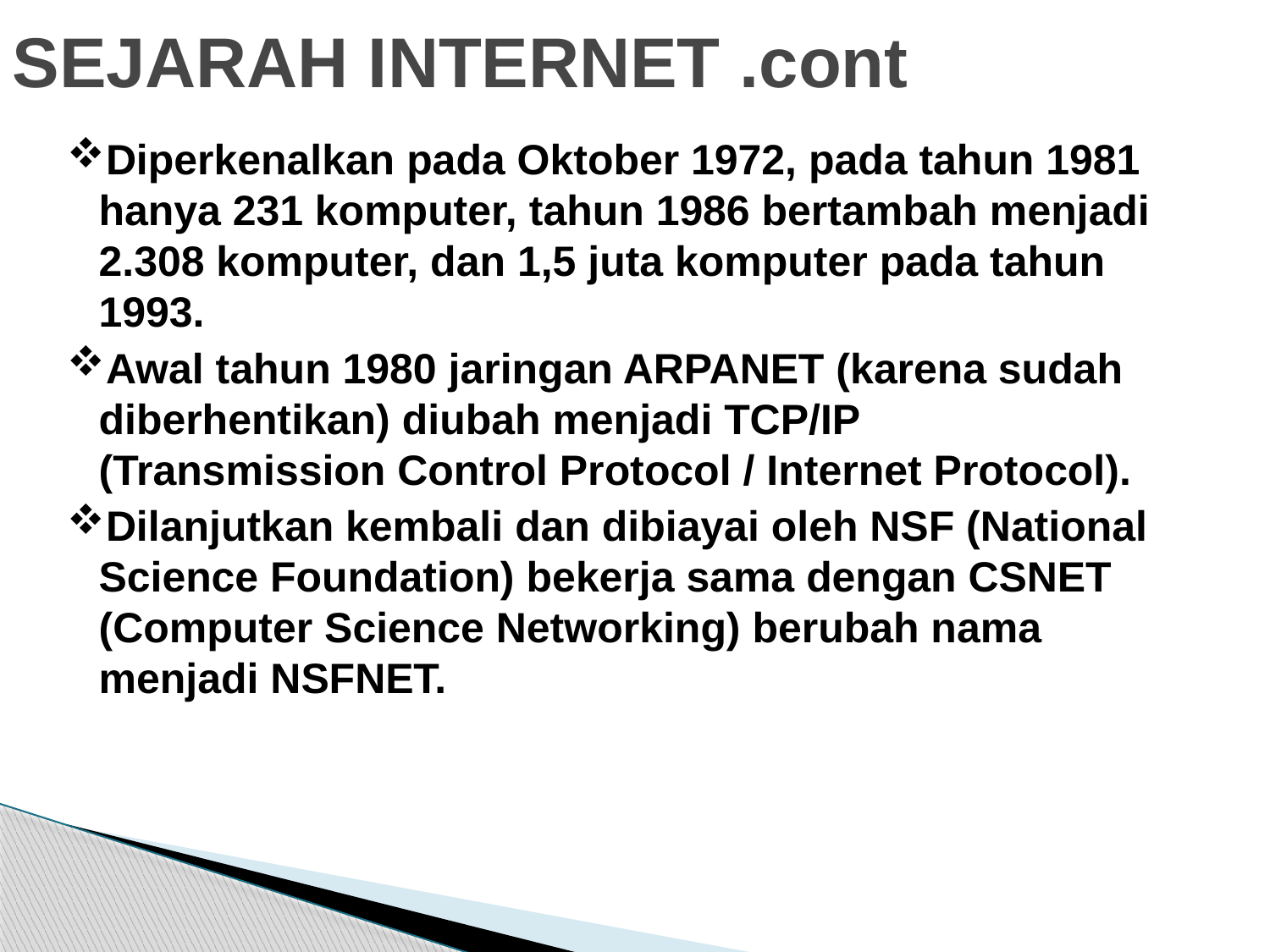

# SEJARAH INTERNET .cont
Diperkenalkan pada Oktober 1972, pada tahun 1981 hanya 231 komputer, tahun 1986 bertambah menjadi 2.308 komputer, dan 1,5 juta komputer pada tahun 1993.
Awal tahun 1980 jaringan ARPANET (karena sudah diberhentikan) diubah menjadi TCP/IP (Transmission Control Protocol / Internet Protocol).
Dilanjutkan kembali dan dibiayai oleh NSF (National Science Foundation) bekerja sama dengan CSNET (Computer Science Networking) berubah nama menjadi NSFNET.